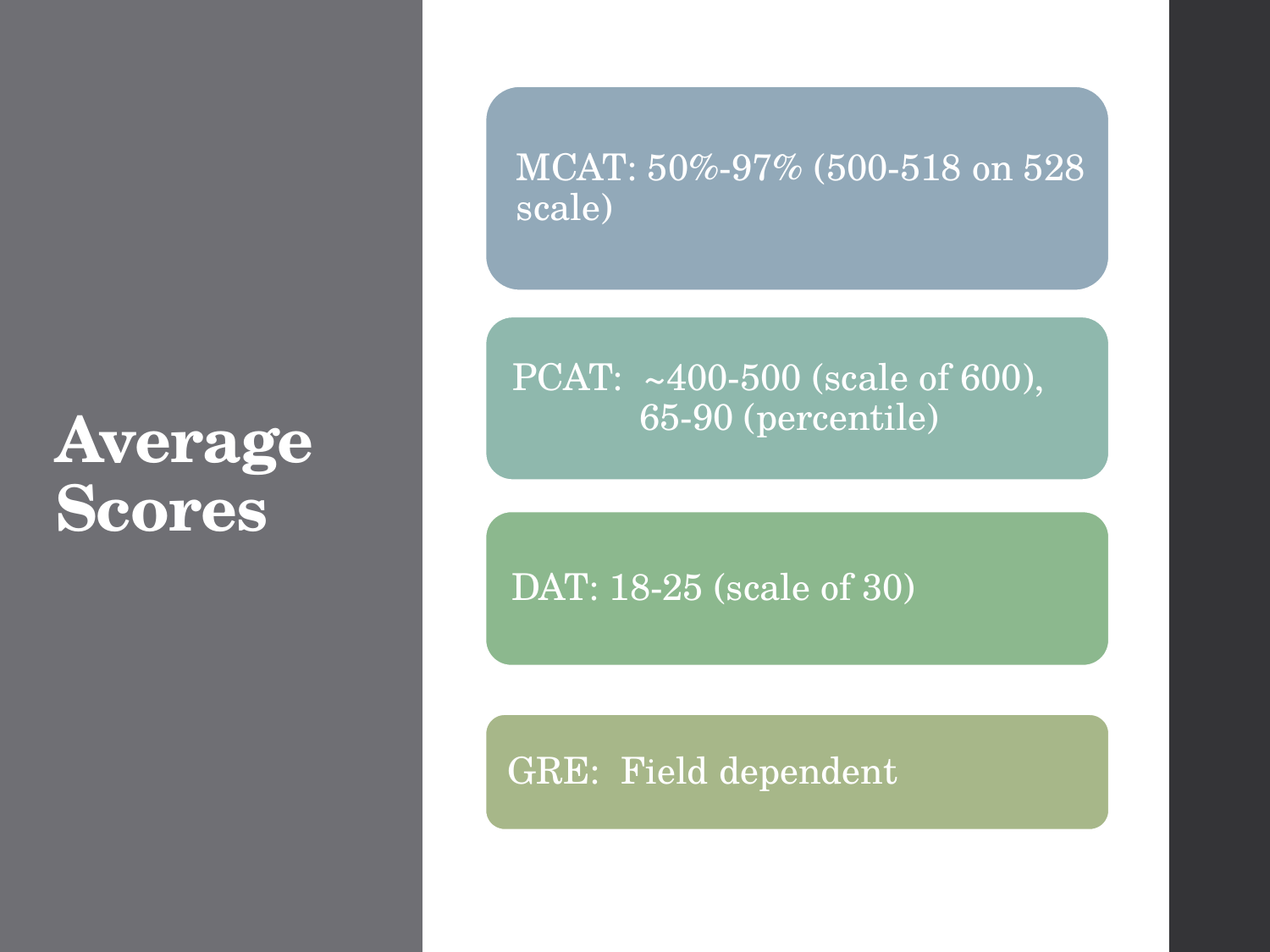

MCAT: 50%-97% (500-518 on 528 scale)
PCAT:  ~400-500 (scale of 600),            	65-90 (percentile)

DAT: 18-25 (scale of 30)

GRE:  Field dependent
# Average Scores